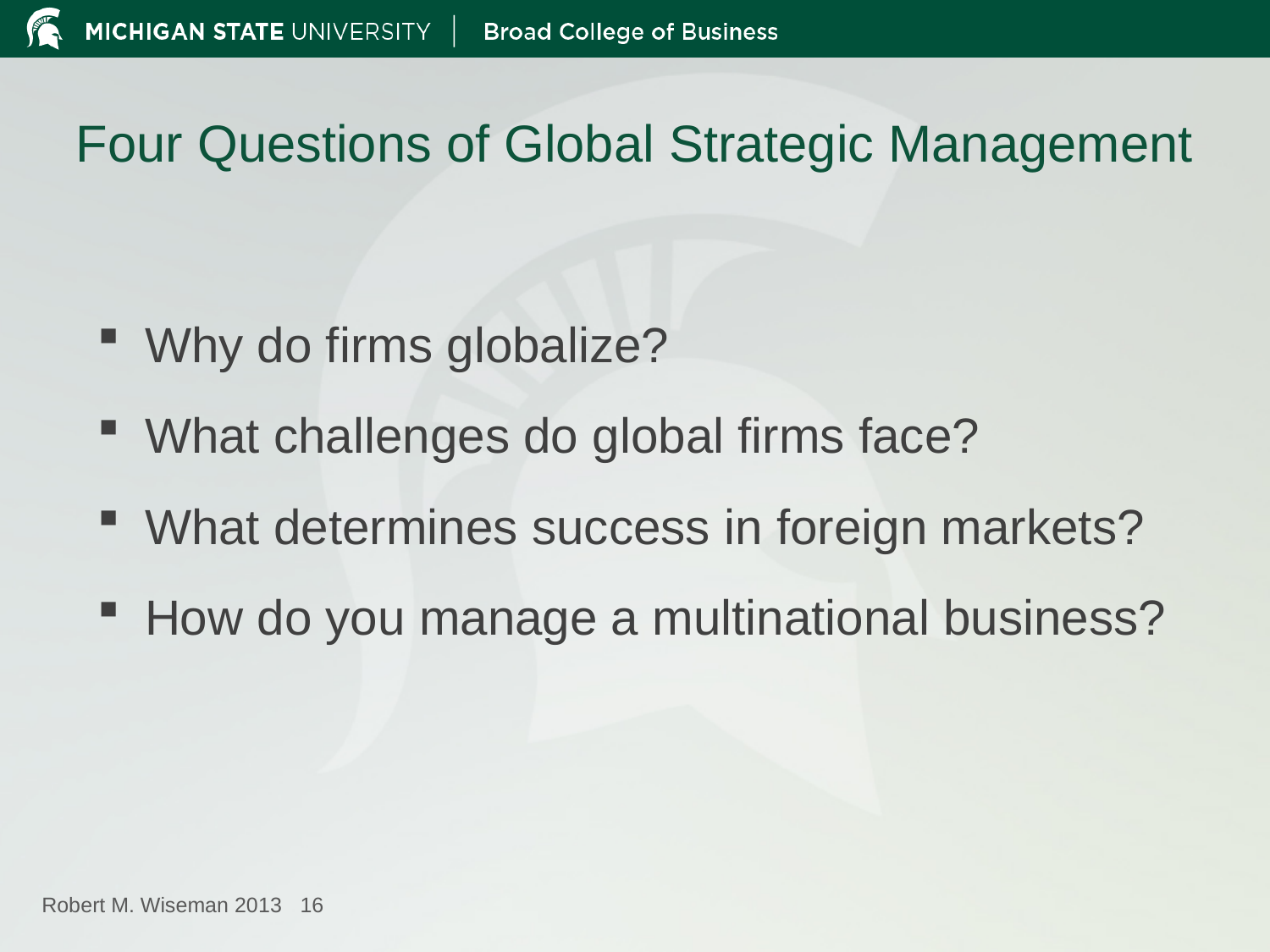

# Four Questions of Global Strategic Management
Why do firms globalize?
What challenges do global firms face?
What determines success in foreign markets?
How do you manage a multinational business?